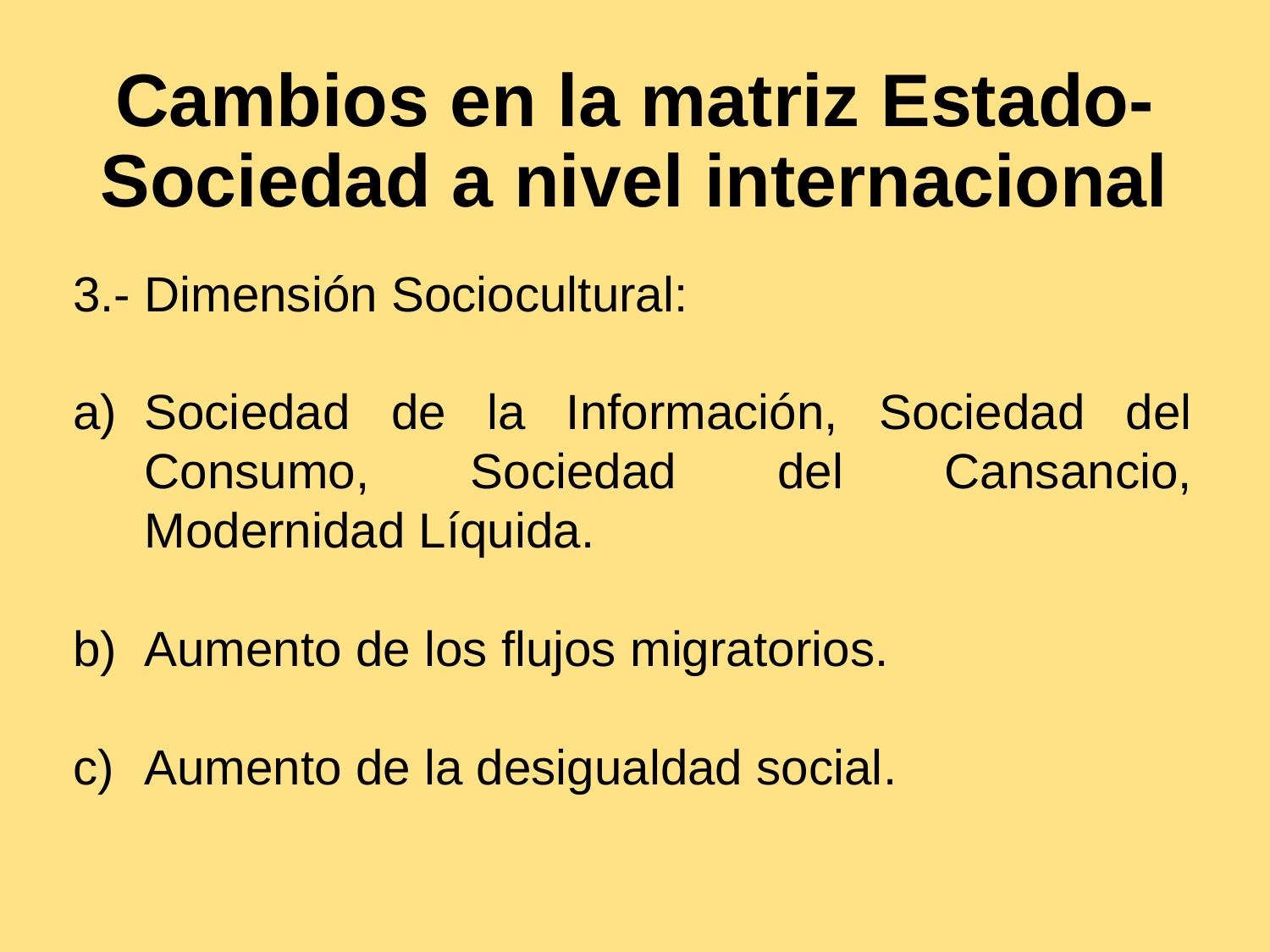

# Cambios en la matriz Estado-Sociedad a nivel internacional
3.- Dimensión Sociocultural:

Sociedad de la Información, Sociedad del Consumo, Sociedad del Cansancio, Modernidad Líquida.

Aumento de los flujos migratorios.

Aumento de la desigualdad social.